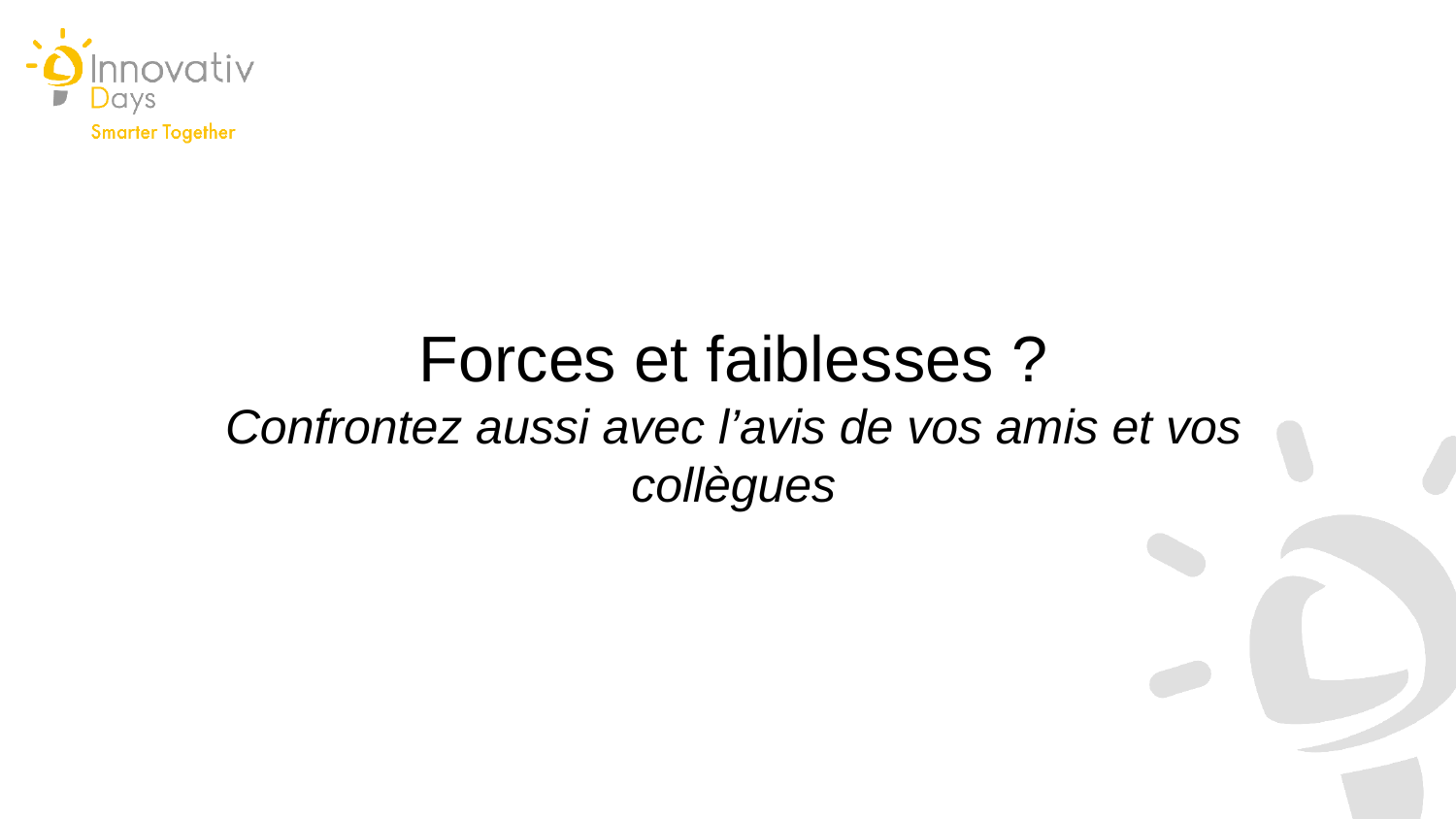

Forces et faiblesses ?
Confrontez aussi avec l’avis de vos amis et vos collègues